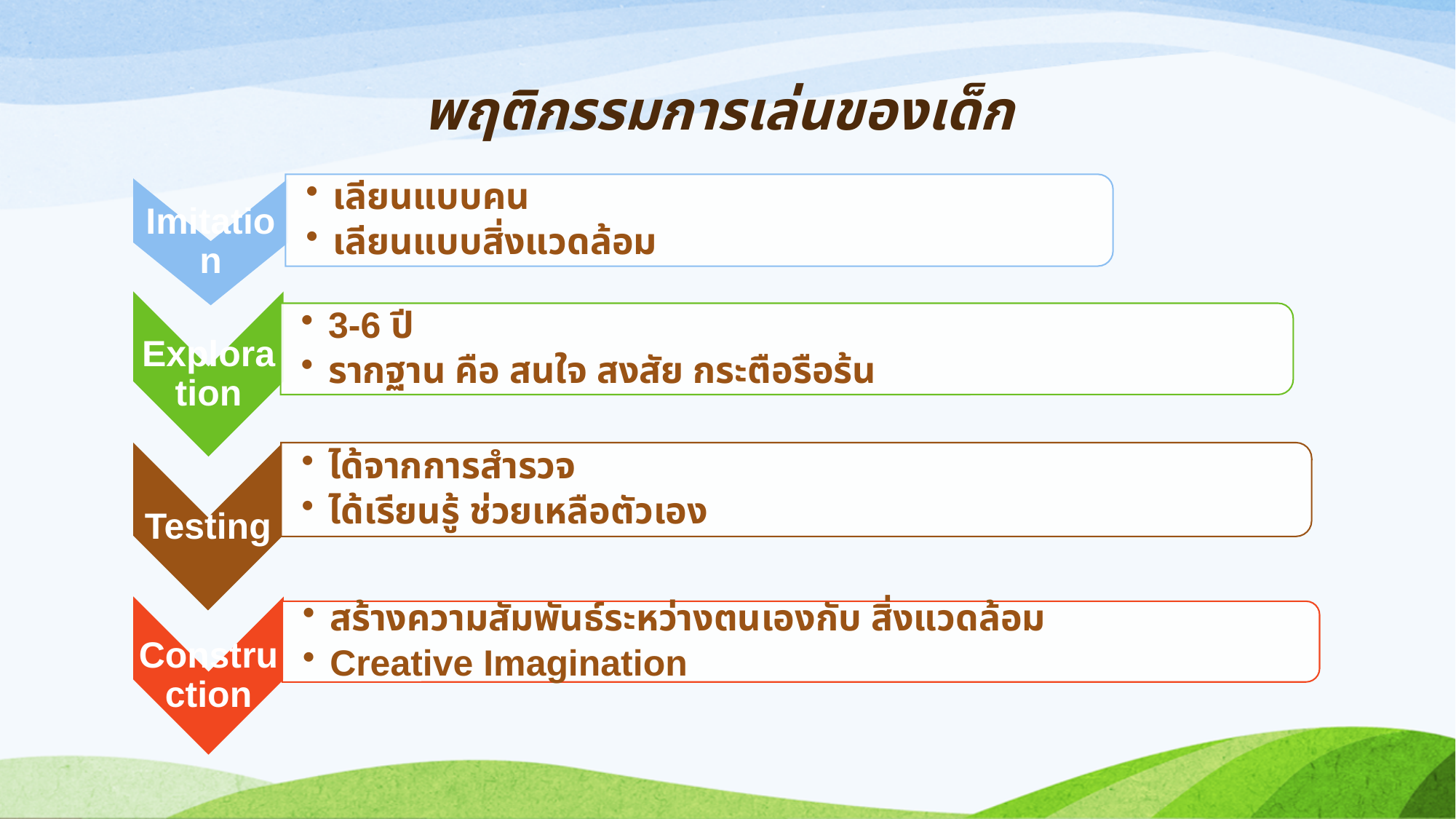

# พฤติกรรมการเล่นของเด็ก
Imitation
เลียนแบบคน
เลียนแบบสิ่งแวดล้อม
Exploration
3-6 ปี
รากฐาน คือ สนใจ สงสัย กระตือรือร้น
Testing
ได้จากการสำรวจ
ได้เรียนรู้ ช่วยเหลือตัวเอง
Construction
สร้างความสัมพันธ์ระหว่างตนเองกับ สิ่งแวดล้อม
Creative Imagination